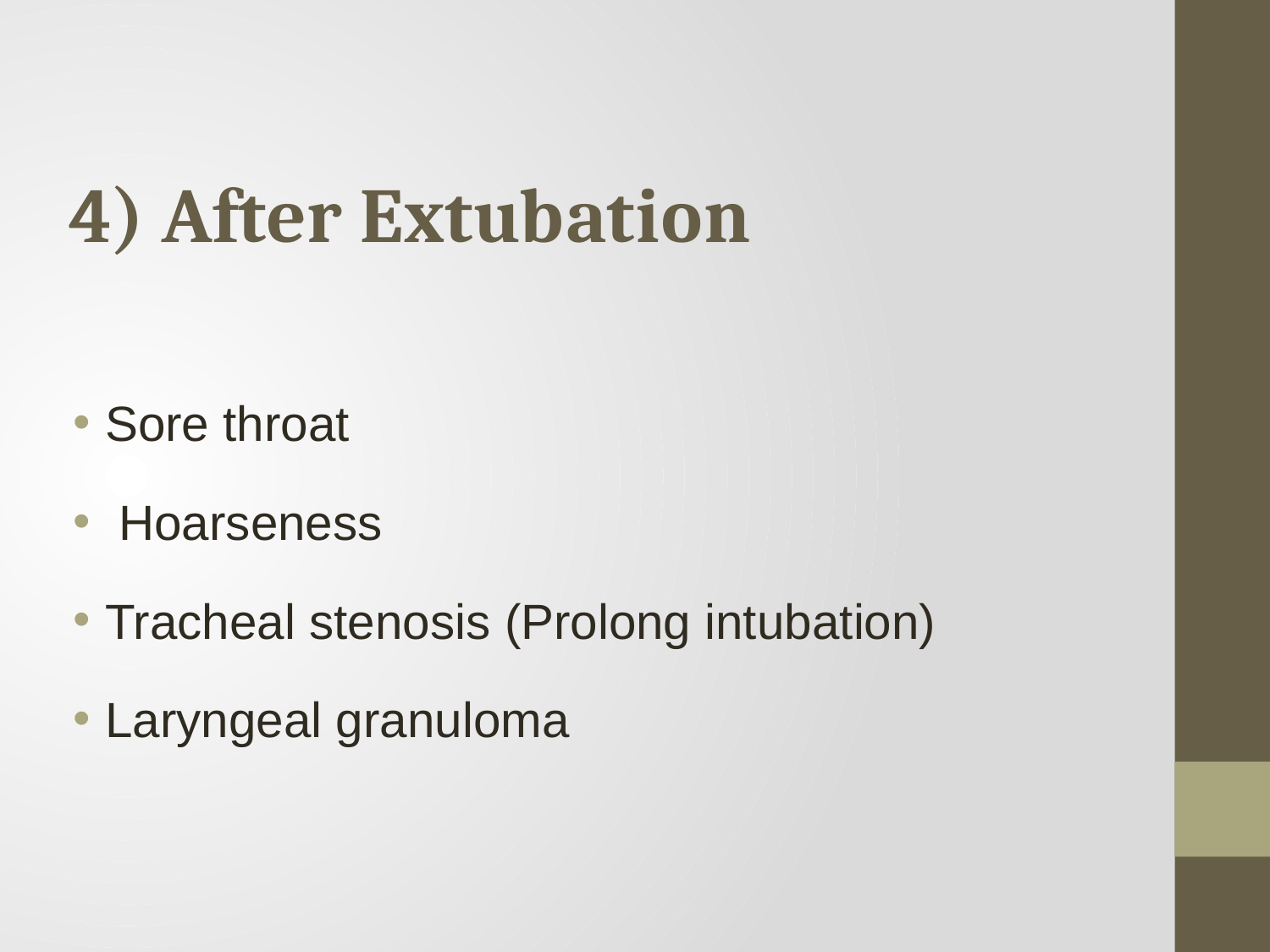

4) After Extubation
Sore throat
 Hoarseness
Tracheal stenosis (Prolong intubation)
Laryngeal granuloma